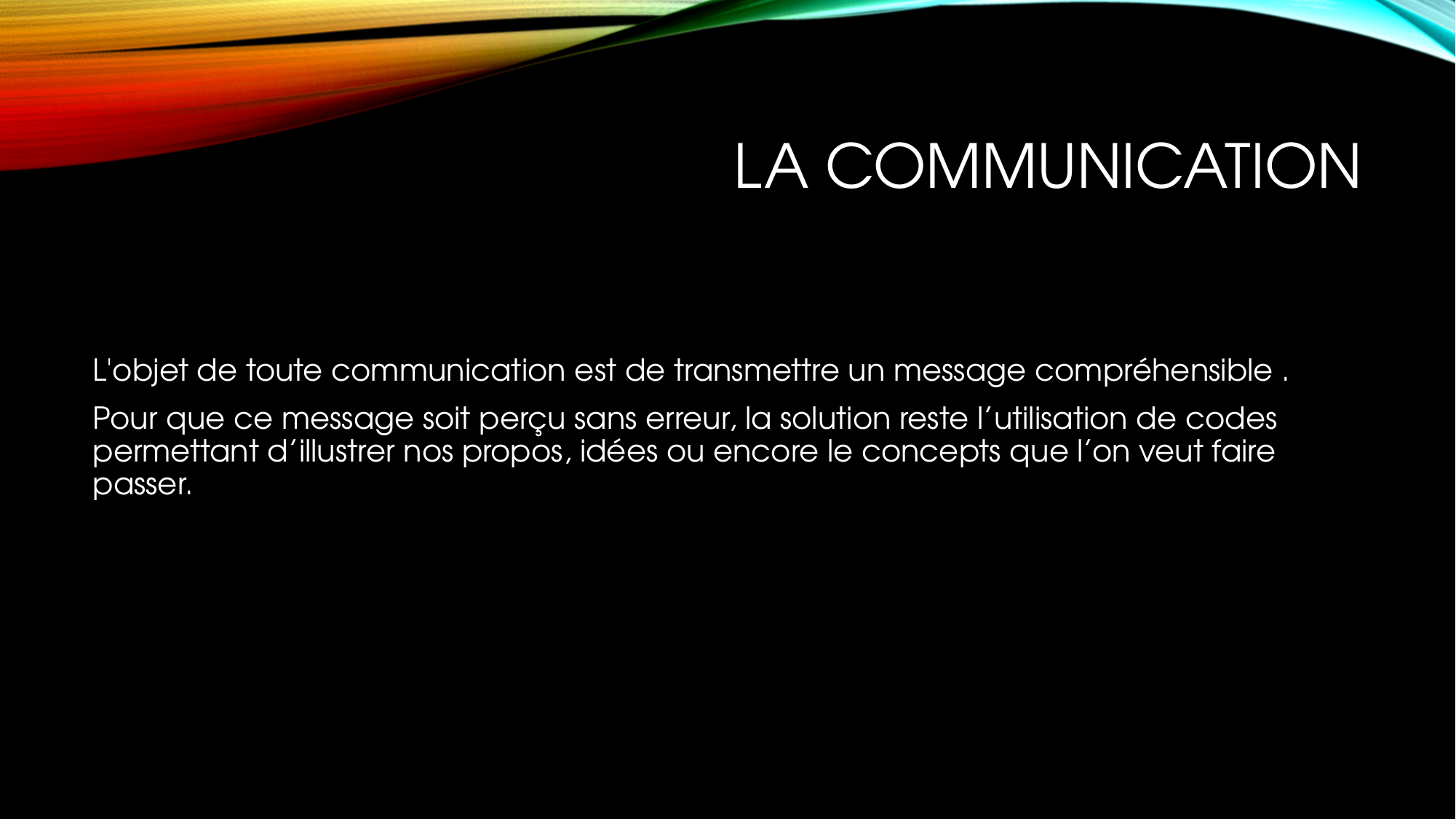

# La communication
L'objet de toute communication est de transmettre un message compréhensible .
Pour que ce message soit perçu sans erreur, la solution reste l’utilisation de codes permettant d’illustrer nos propos, idées ou encore le concepts que l’on veut faire passer.